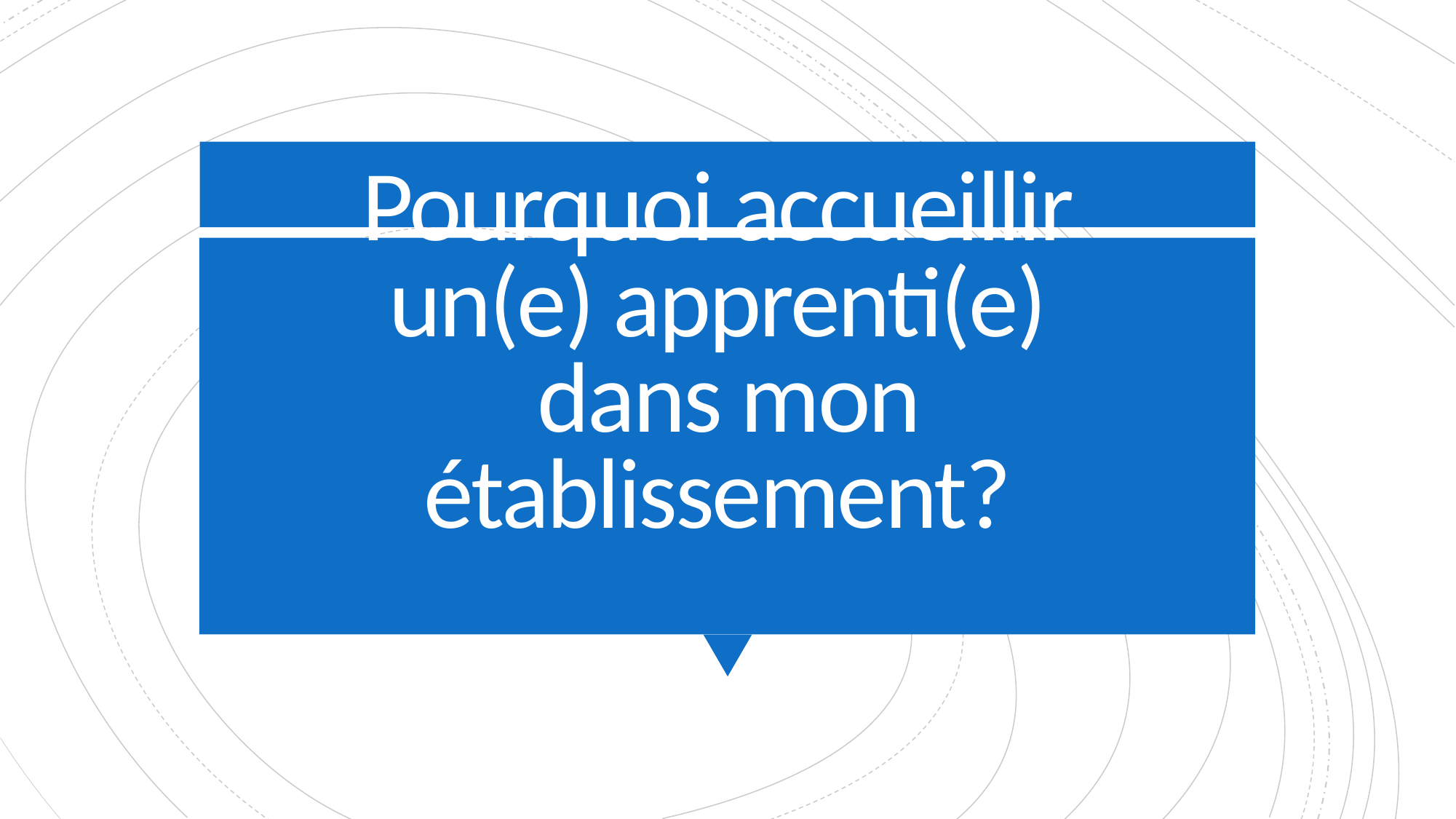

# Pourquoi accueillir un(e) apprenti(e) dans mon établissement?